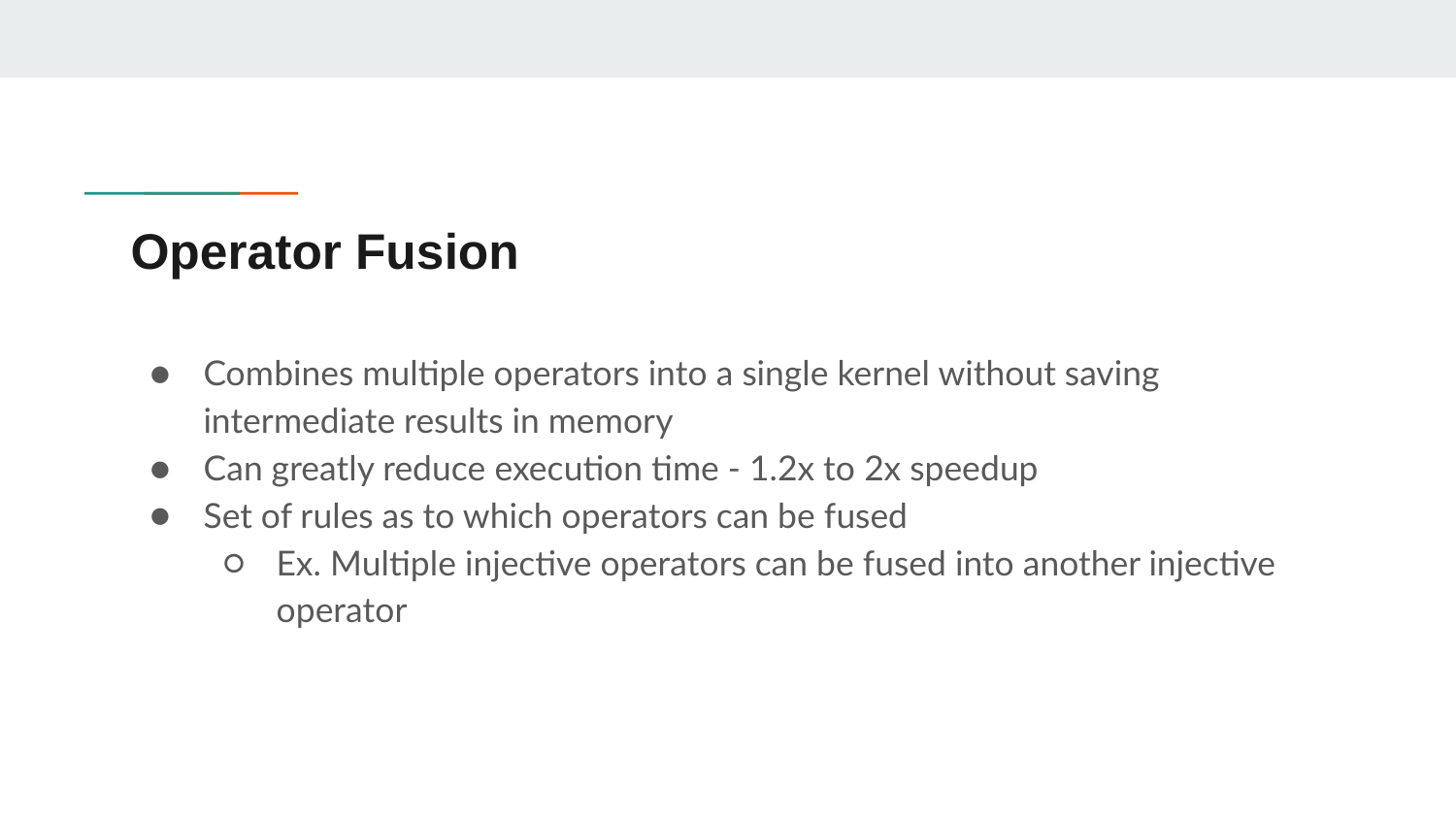

# Operator Fusion
Combines multiple operators into a single kernel without saving intermediate results in memory
Can greatly reduce execution time - 1.2x to 2x speedup
Set of rules as to which operators can be fused
Ex. Multiple injective operators can be fused into another injective operator